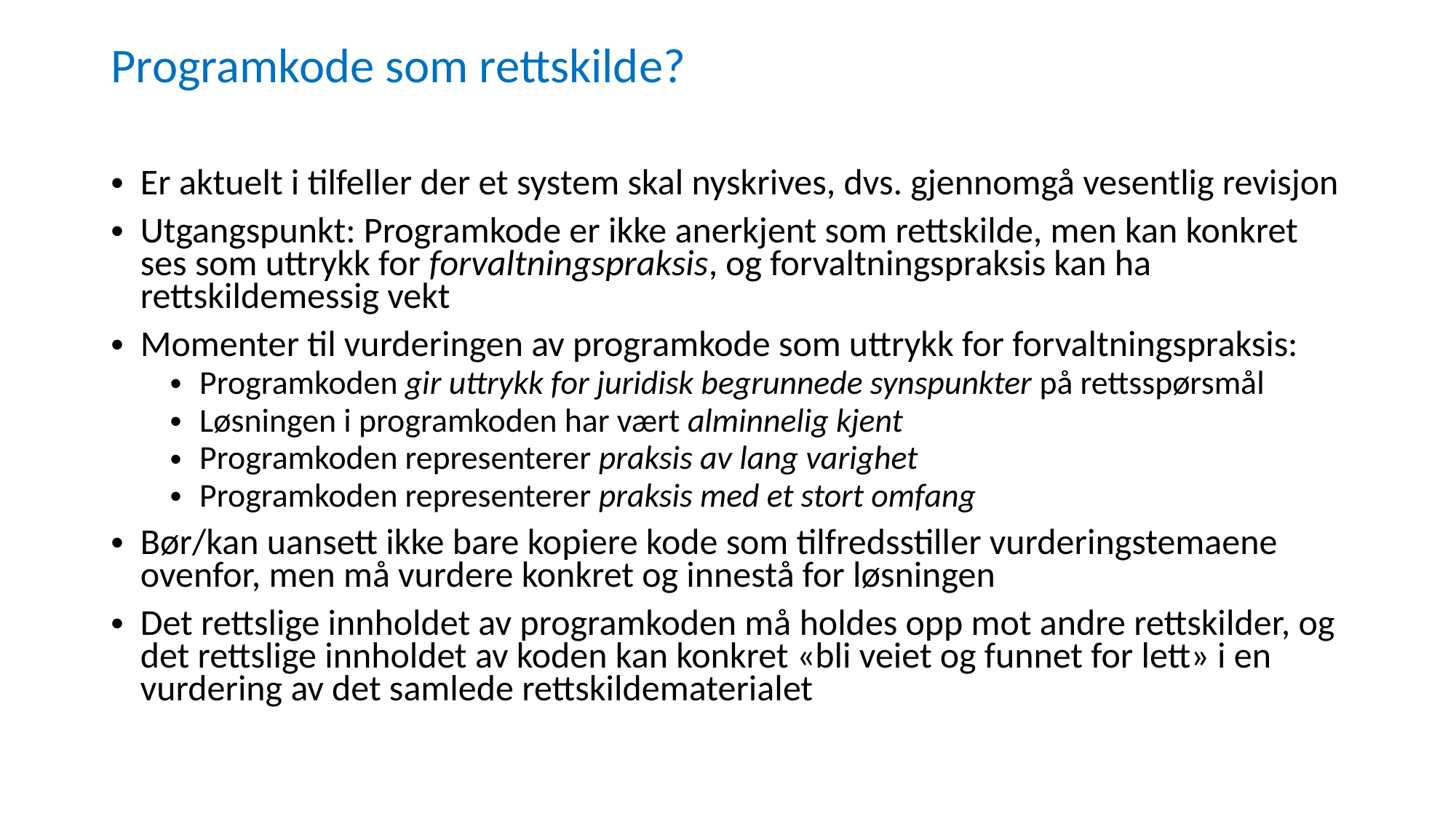

# Programkode som rettskilde?
Er aktuelt i tilfeller der et system skal nyskrives, dvs. gjennomgå vesentlig revisjon
Utgangspunkt: Programkode er ikke anerkjent som rettskilde, men kan konkret ses som uttrykk for forvaltningspraksis, og forvaltningspraksis kan ha rettskildemessig vekt
Momenter til vurderingen av programkode som uttrykk for forvaltningspraksis:
Programkoden gir uttrykk for juridisk begrunnede synspunkter på rettsspørsmål
Løsningen i programkoden har vært alminnelig kjent
Programkoden representerer praksis av lang varighet
Programkoden representerer praksis med et stort omfang
Bør/kan uansett ikke bare kopiere kode som tilfredsstiller vurderingstemaene ovenfor, men må vurdere konkret og innestå for løsningen
Det rettslige innholdet av programkoden må holdes opp mot andre rettskilder, og det rettslige innholdet av koden kan konkret «bli veiet og funnet for lett» i en vurdering av det samlede rettskildematerialet